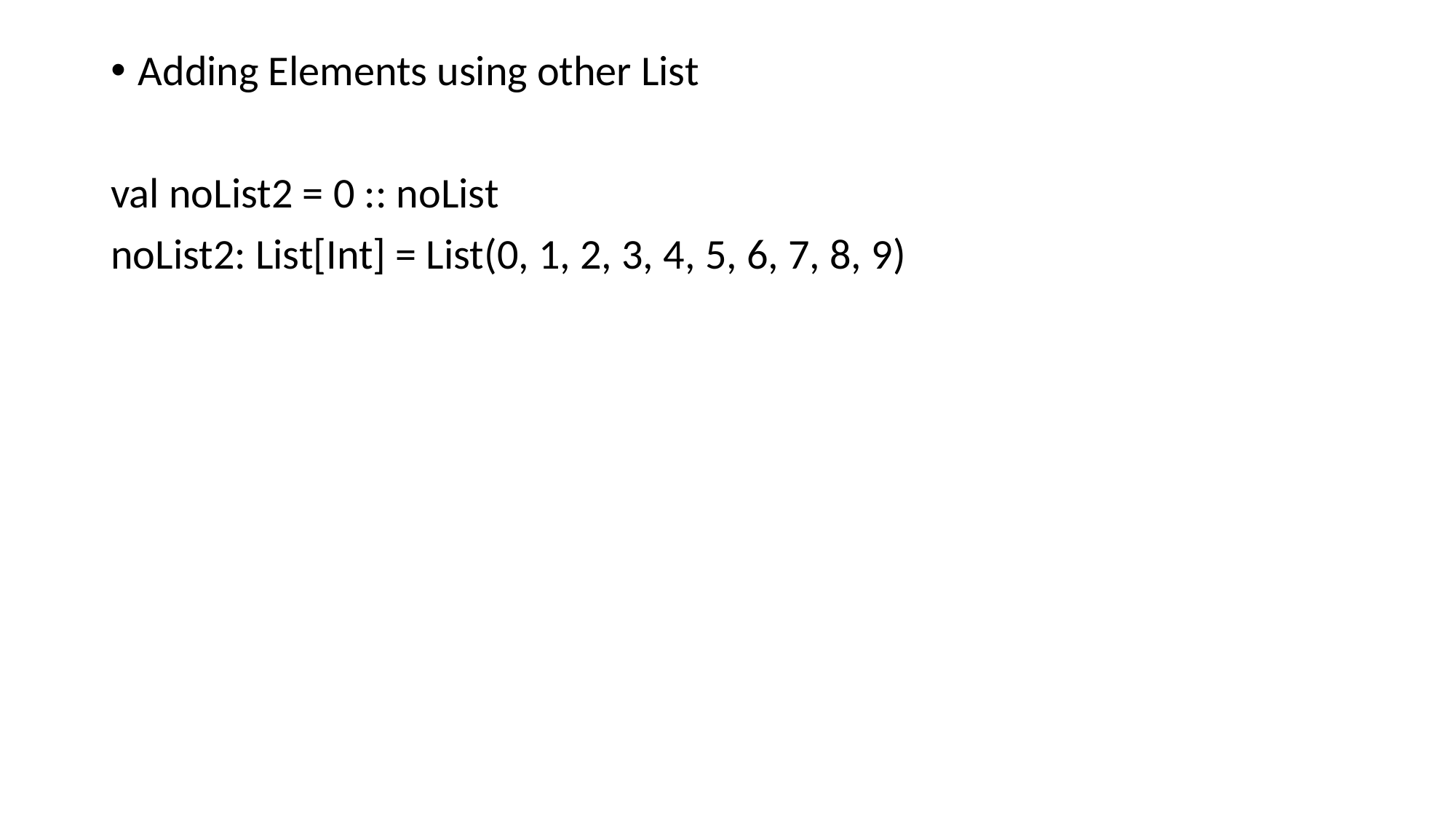

# Adding Elements using other List

val noList2 = 0 :: noList
noList2: List[Int] = List(0, 1, 2, 3, 4, 5, 6, 7, 8, 9)